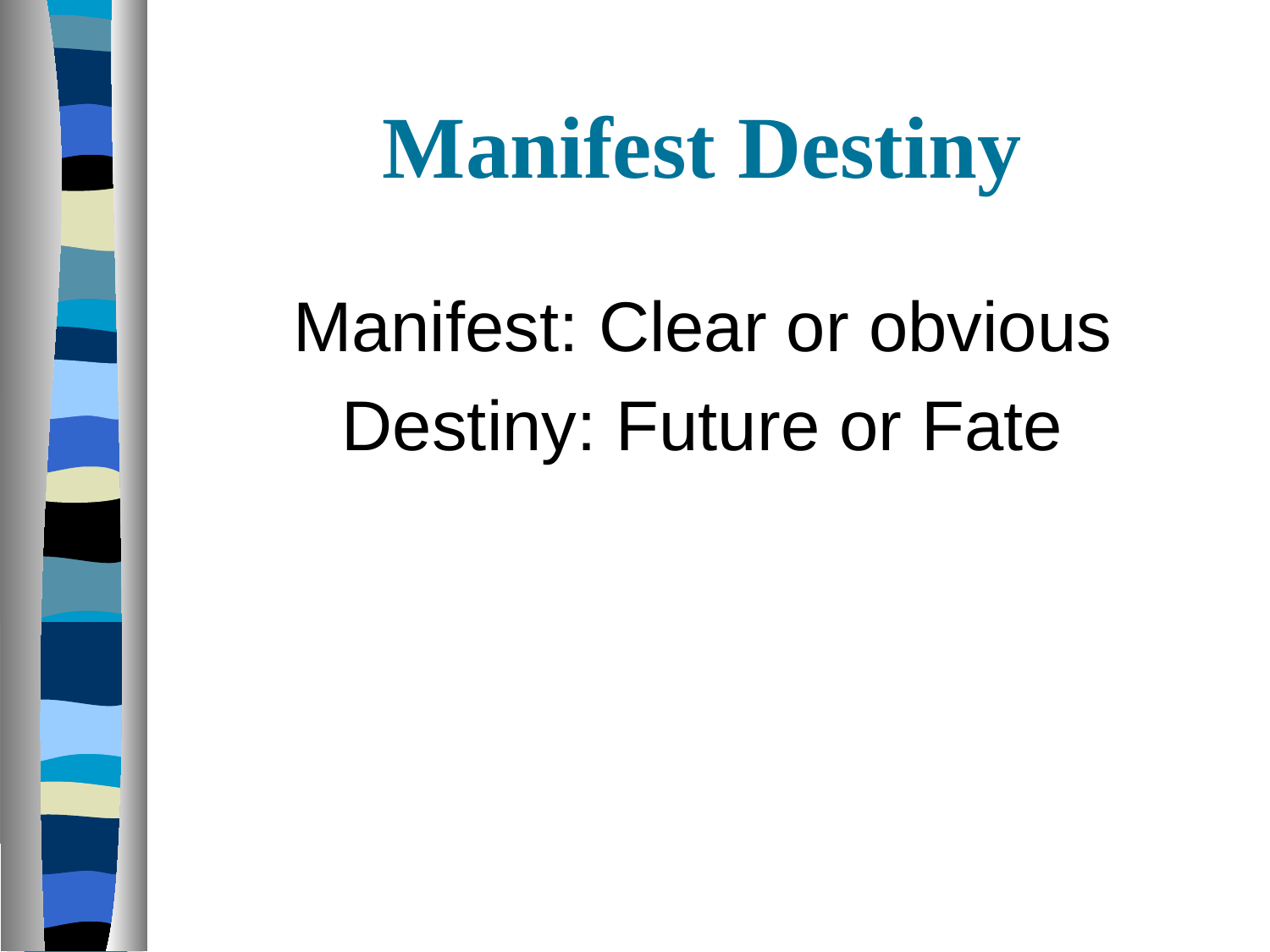

# Manifest Destiny
Manifest: Clear or obvious
Destiny: Future or Fate